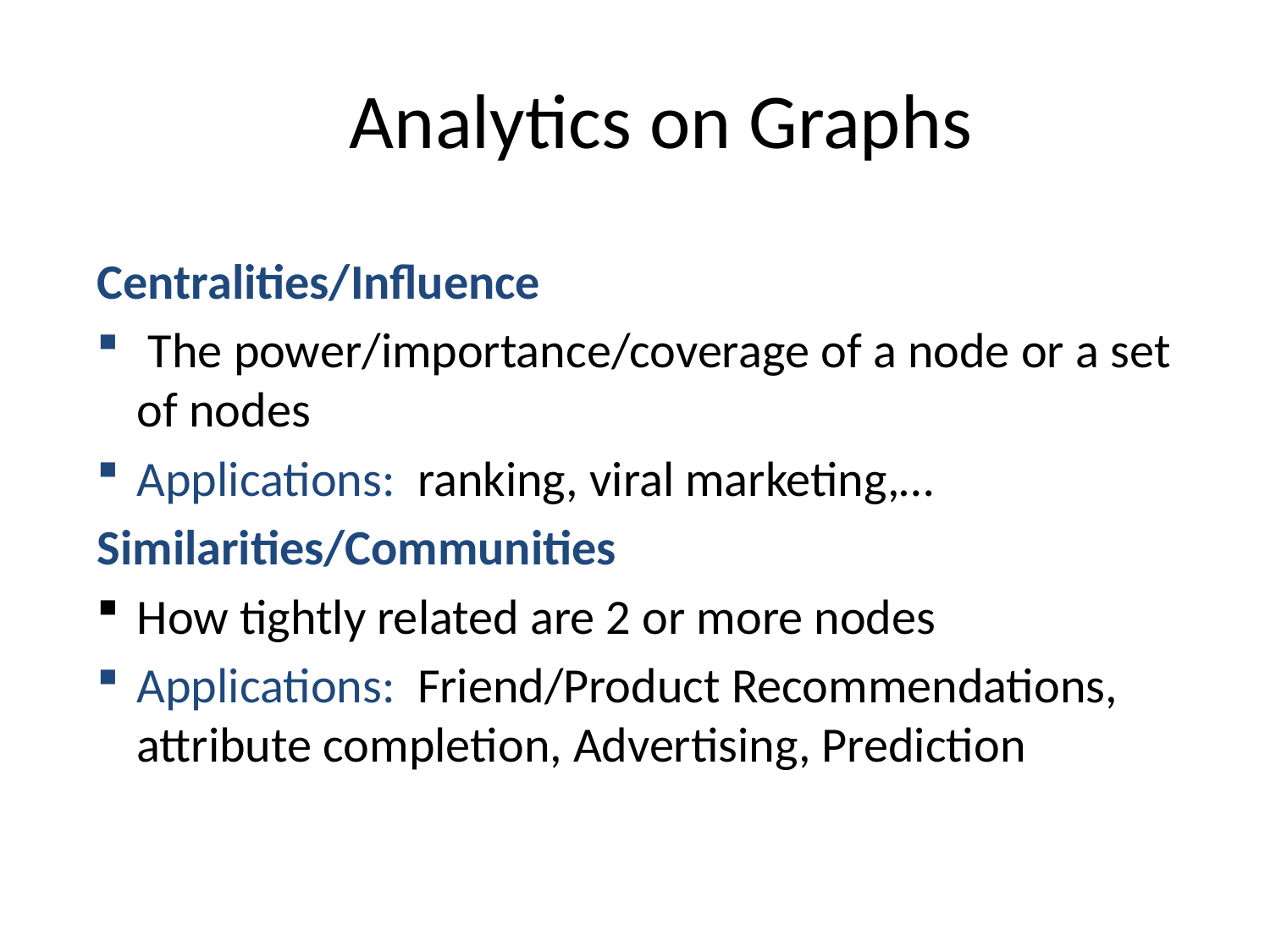

# Analytics on Graphs
Centralities/Influence
 The power/importance/coverage of a node or a set of nodes
Applications:  ranking, viral marketing,…
Similarities/Communities
How tightly related are 2 or more nodes
Applications:  Friend/Product Recommendations, attribute completion, Advertising, Prediction